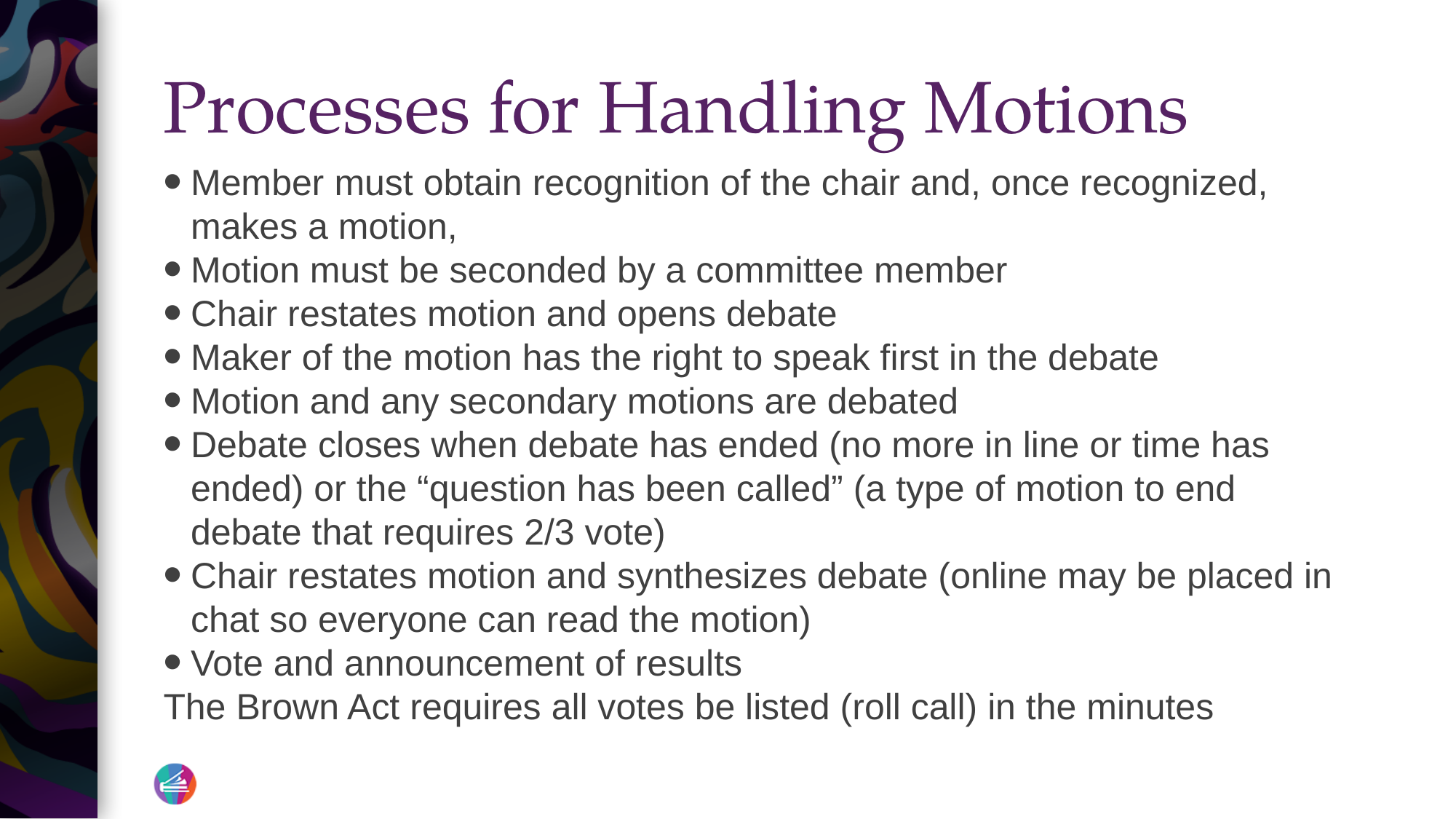

# Processes for Handling Motions
Member must obtain recognition of the chair and, once recognized, makes a motion,
Motion must be seconded by a committee member
Chair restates motion and opens debate
Maker of the motion has the right to speak first in the debate
Motion and any secondary motions are debated
Debate closes when debate has ended (no more in line or time has ended) or the “question has been called” (a type of motion to end debate that requires 2/3 vote)
Chair restates motion and synthesizes debate (online may be placed in chat so everyone can read the motion)
Vote and announcement of results
The Brown Act requires all votes be listed (roll call) in the minutes